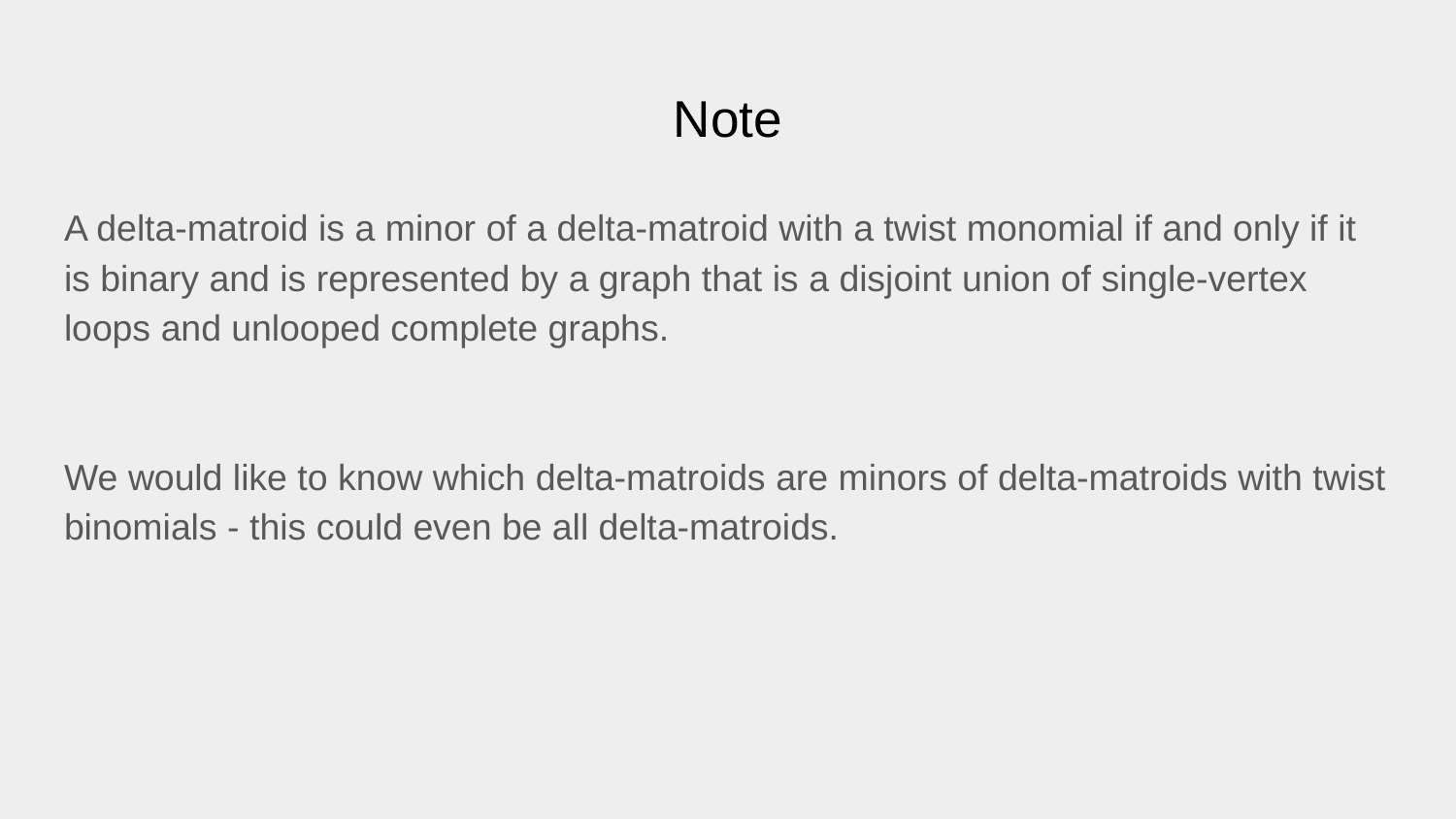

# Note
A delta-matroid is a minor of a delta-matroid with a twist monomial if and only if it is binary and is represented by a graph that is a disjoint union of single-vertex loops and unlooped complete graphs.

We would like to know which delta-matroids are minors of delta-matroids with twist binomials - this could even be all delta-matroids.